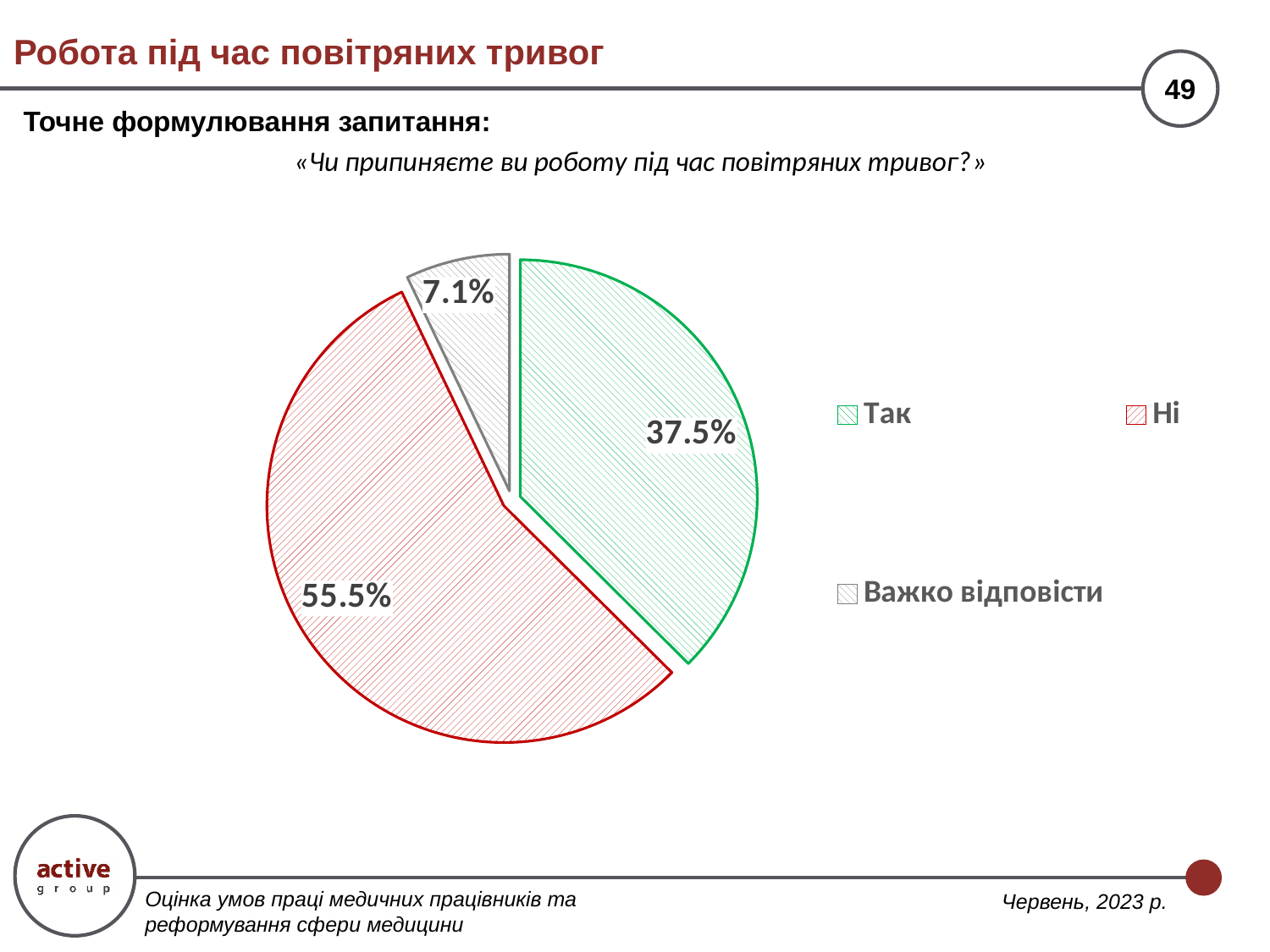

# Робота під час повітряних тривог
Точне формулювання запитання:
«Чи припиняєте ви роботу під час повітряних тривог?»

### Chart

| Category |  |
|---|---|
| Так | 0.3745128604832424 |
| Ні | 0.5545596258768511 |
| Важко відповісти | 0.07092751363990647 |